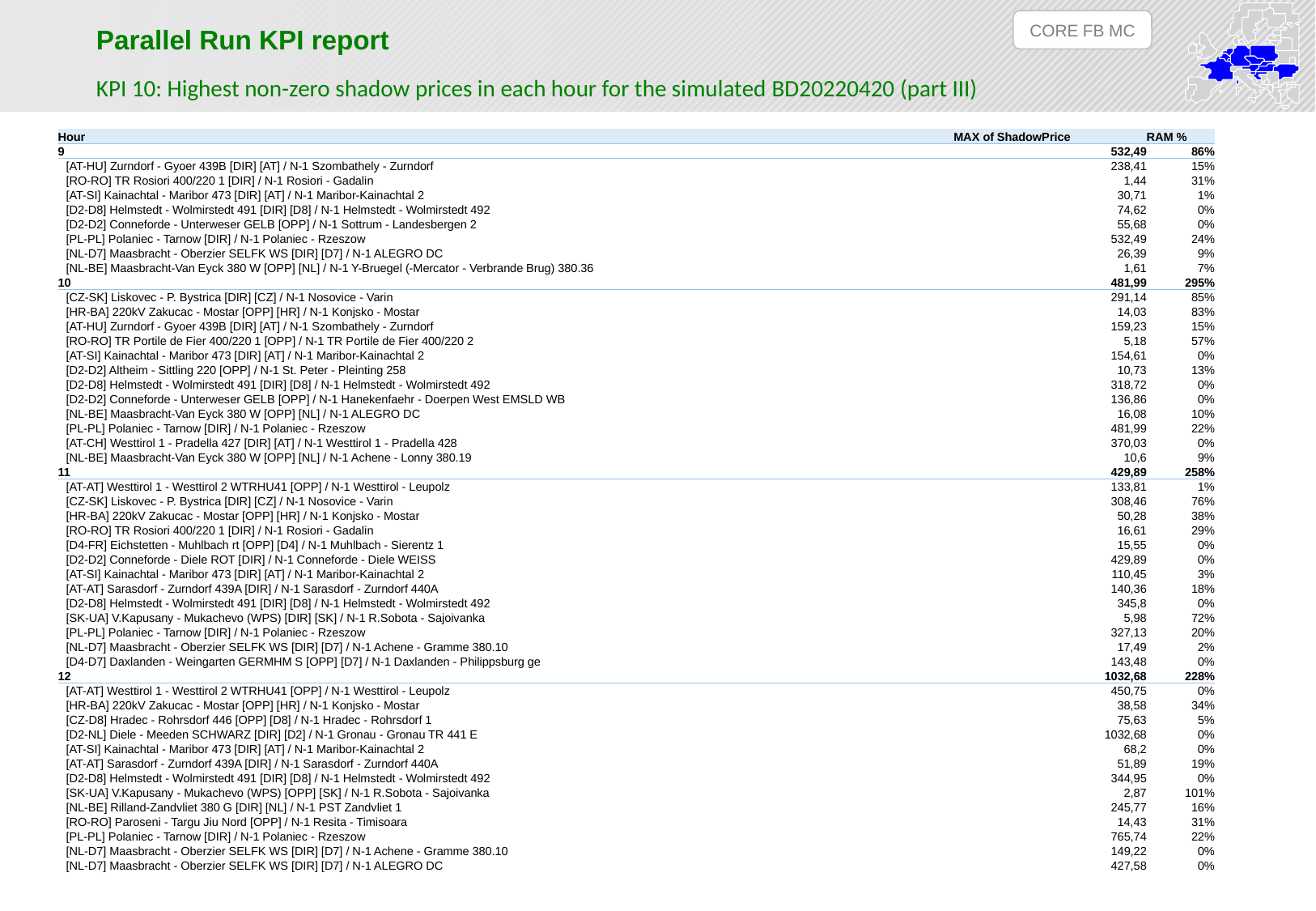

CORE FB MC
Parallel Run KPI report
KPI 10: Highest non-zero shadow prices in each hour for the simulated BD20220420 (part III)
| Hour | MAX of ShadowPrice | RAM % |
| --- | --- | --- |
| 9 | 532,49 | 86% |
| [AT-HU] Zurndorf - Gyoer 439B [DIR] [AT] / N-1 Szombathely - Zurndorf | 238,41 | 15% |
| [RO-RO] TR Rosiori 400/220 1 [DIR] / N-1 Rosiori - Gadalin | 1,44 | 31% |
| [AT-SI] Kainachtal - Maribor 473 [DIR] [AT] / N-1 Maribor-Kainachtal 2 | 30,71 | 1% |
| [D2-D8] Helmstedt - Wolmirstedt 491 [DIR] [D8] / N-1 Helmstedt - Wolmirstedt 492 | 74,62 | 0% |
| [D2-D2] Conneforde - Unterweser GELB [OPP] / N-1 Sottrum - Landesbergen 2 | 55,68 | 0% |
| [PL-PL] Polaniec - Tarnow [DIR] / N-1 Polaniec - Rzeszow | 532,49 | 24% |
| [NL-D7] Maasbracht - Oberzier SELFK WS [DIR] [D7] / N-1 ALEGRO DC | 26,39 | 9% |
| [NL-BE] Maasbracht-Van Eyck 380 W [OPP] [NL] / N-1 Y-Bruegel (-Mercator - Verbrande Brug) 380.36 | 1,61 | 7% |
| 10 | 481,99 | 295% |
| [CZ-SK] Liskovec - P. Bystrica [DIR] [CZ] / N-1 Nosovice - Varin | 291,14 | 85% |
| [HR-BA] 220kV Zakucac - Mostar [OPP] [HR] / N-1 Konjsko - Mostar | 14,03 | 83% |
| [AT-HU] Zurndorf - Gyoer 439B [DIR] [AT] / N-1 Szombathely - Zurndorf | 159,23 | 15% |
| [RO-RO] TR Portile de Fier 400/220 1 [OPP] / N-1 TR Portile de Fier 400/220 2 | 5,18 | 57% |
| [AT-SI] Kainachtal - Maribor 473 [DIR] [AT] / N-1 Maribor-Kainachtal 2 | 154,61 | 0% |
| [D2-D2] Altheim - Sittling 220 [OPP] / N-1 St. Peter - Pleinting 258 | 10,73 | 13% |
| [D2-D8] Helmstedt - Wolmirstedt 491 [DIR] [D8] / N-1 Helmstedt - Wolmirstedt 492 | 318,72 | 0% |
| [D2-D2] Conneforde - Unterweser GELB [OPP] / N-1 Hanekenfaehr - Doerpen West EMSLD WB | 136,86 | 0% |
| [NL-BE] Maasbracht-Van Eyck 380 W [OPP] [NL] / N-1 ALEGRO DC | 16,08 | 10% |
| [PL-PL] Polaniec - Tarnow [DIR] / N-1 Polaniec - Rzeszow | 481,99 | 22% |
| [AT-CH] Westtirol 1 - Pradella 427 [DIR] [AT] / N-1 Westtirol 1 - Pradella 428 | 370,03 | 0% |
| [NL-BE] Maasbracht-Van Eyck 380 W [OPP] [NL] / N-1 Achene - Lonny 380.19 | 10,6 | 9% |
| 11 | 429,89 | 258% |
| [AT-AT] Westtirol 1 - Westtirol 2 WTRHU41 [OPP] / N-1 Westtirol - Leupolz | 133,81 | 1% |
| [CZ-SK] Liskovec - P. Bystrica [DIR] [CZ] / N-1 Nosovice - Varin | 308,46 | 76% |
| [HR-BA] 220kV Zakucac - Mostar [OPP] [HR] / N-1 Konjsko - Mostar | 50,28 | 38% |
| [RO-RO] TR Rosiori 400/220 1 [DIR] / N-1 Rosiori - Gadalin | 16,61 | 29% |
| [D4-FR] Eichstetten - Muhlbach rt [OPP] [D4] / N-1 Muhlbach - Sierentz 1 | 15,55 | 0% |
| [D2-D2] Conneforde - Diele ROT [DIR] / N-1 Conneforde - Diele WEISS | 429,89 | 0% |
| [AT-SI] Kainachtal - Maribor 473 [DIR] [AT] / N-1 Maribor-Kainachtal 2 | 110,45 | 3% |
| [AT-AT] Sarasdorf - Zurndorf 439A [DIR] / N-1 Sarasdorf - Zurndorf 440A | 140,36 | 18% |
| [D2-D8] Helmstedt - Wolmirstedt 491 [DIR] [D8] / N-1 Helmstedt - Wolmirstedt 492 | 345,8 | 0% |
| [SK-UA] V.Kapusany - Mukachevo (WPS) [DIR] [SK] / N-1 R.Sobota - Sajoivanka | 5,98 | 72% |
| [PL-PL] Polaniec - Tarnow [DIR] / N-1 Polaniec - Rzeszow | 327,13 | 20% |
| [NL-D7] Maasbracht - Oberzier SELFK WS [DIR] [D7] / N-1 Achene - Gramme 380.10 | 17,49 | 2% |
| [D4-D7] Daxlanden - Weingarten GERMHM S [OPP] [D7] / N-1 Daxlanden - Philippsburg ge | 143,48 | 0% |
| 12 | 1032,68 | 228% |
| [AT-AT] Westtirol 1 - Westtirol 2 WTRHU41 [OPP] / N-1 Westtirol - Leupolz | 450,75 | 0% |
| [HR-BA] 220kV Zakucac - Mostar [OPP] [HR] / N-1 Konjsko - Mostar | 38,58 | 34% |
| [CZ-D8] Hradec - Rohrsdorf 446 [OPP] [D8] / N-1 Hradec - Rohrsdorf 1 | 75,63 | 5% |
| [D2-NL] Diele - Meeden SCHWARZ [DIR] [D2] / N-1 Gronau - Gronau TR 441 E | 1032,68 | 0% |
| [AT-SI] Kainachtal - Maribor 473 [DIR] [AT] / N-1 Maribor-Kainachtal 2 | 68,2 | 0% |
| [AT-AT] Sarasdorf - Zurndorf 439A [DIR] / N-1 Sarasdorf - Zurndorf 440A | 51,89 | 19% |
| [D2-D8] Helmstedt - Wolmirstedt 491 [DIR] [D8] / N-1 Helmstedt - Wolmirstedt 492 | 344,95 | 0% |
| [SK-UA] V.Kapusany - Mukachevo (WPS) [OPP] [SK] / N-1 R.Sobota - Sajoivanka | 2,87 | 101% |
| [NL-BE] Rilland-Zandvliet 380 G [DIR] [NL] / N-1 PST Zandvliet 1 | 245,77 | 16% |
| [RO-RO] Paroseni - Targu Jiu Nord [OPP] / N-1 Resita - Timisoara | 14,43 | 31% |
| [PL-PL] Polaniec - Tarnow [DIR] / N-1 Polaniec - Rzeszow | 765,74 | 22% |
| [NL-D7] Maasbracht - Oberzier SELFK WS [DIR] [D7] / N-1 Achene - Gramme 380.10 | 149,22 | 0% |
| [NL-D7] Maasbracht - Oberzier SELFK WS [DIR] [D7] / N-1 ALEGRO DC | 427,58 | 0% |